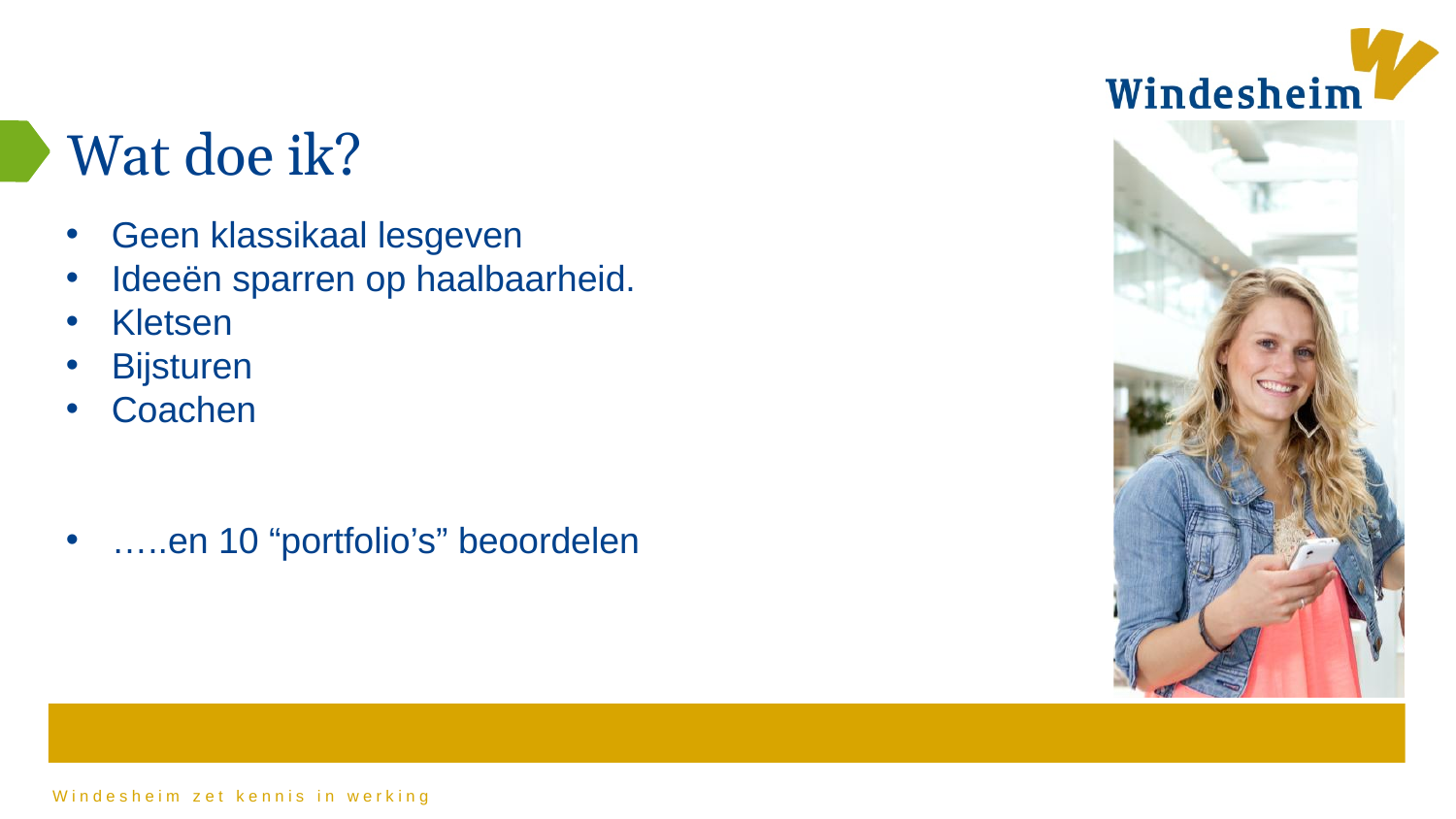

# Wat doe ik?
Geen klassikaal lesgeven
Ideeën sparren op haalbaarheid.
Kletsen
Bijsturen
Coachen

…..en 10 “portfolio’s” beoordelen